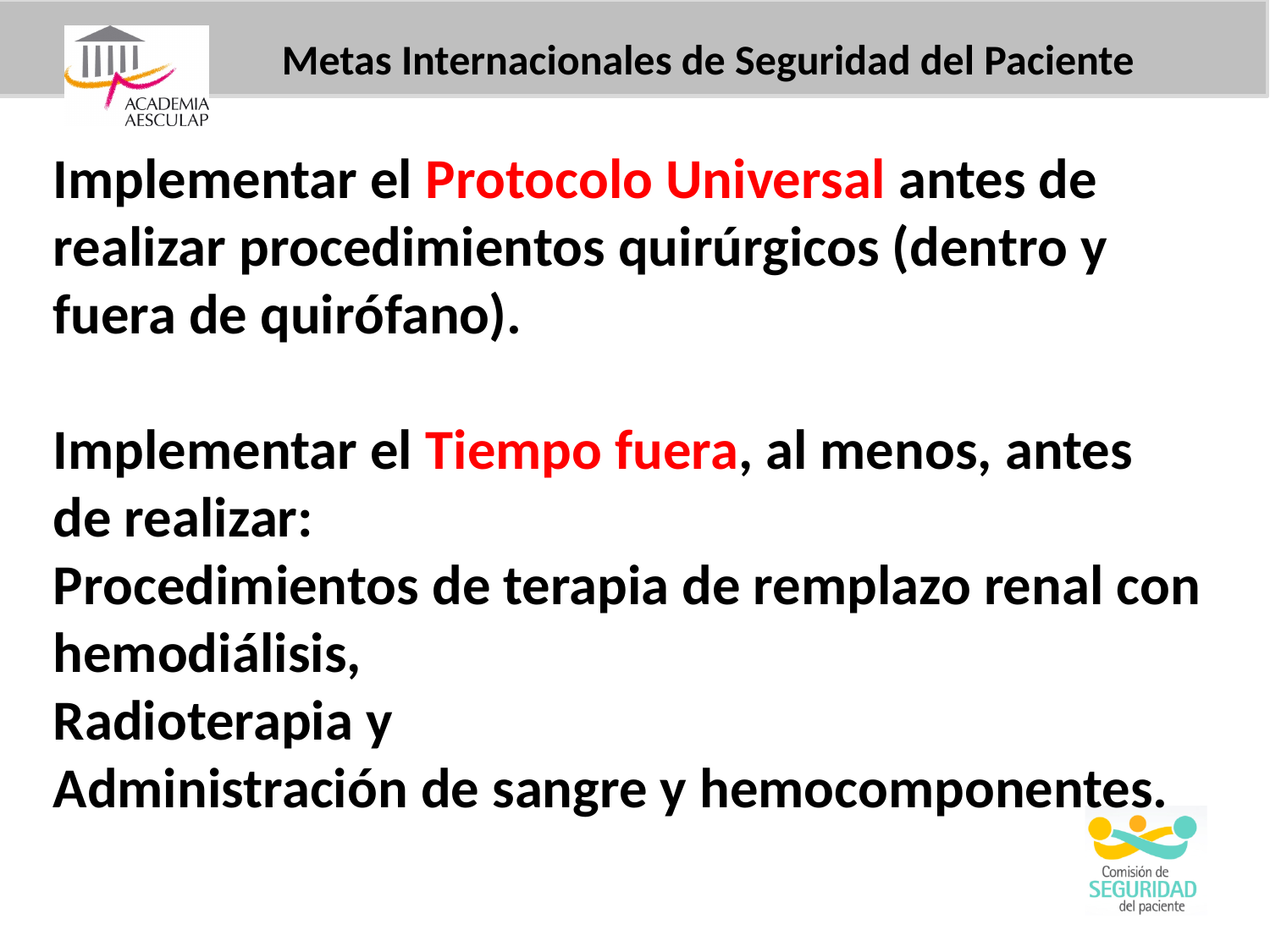

Metas Internacionales de Seguridad del Paciente
Implementar el Protocolo Universal antes de realizar procedimientos quirúrgicos (dentro y fuera de quirófano).

Implementar el Tiempo fuera, al menos, antes de realizar:
Procedimientos de terapia de remplazo renal con hemodiálisis,
Radioterapia y
Administración de sangre y hemocomponentes.